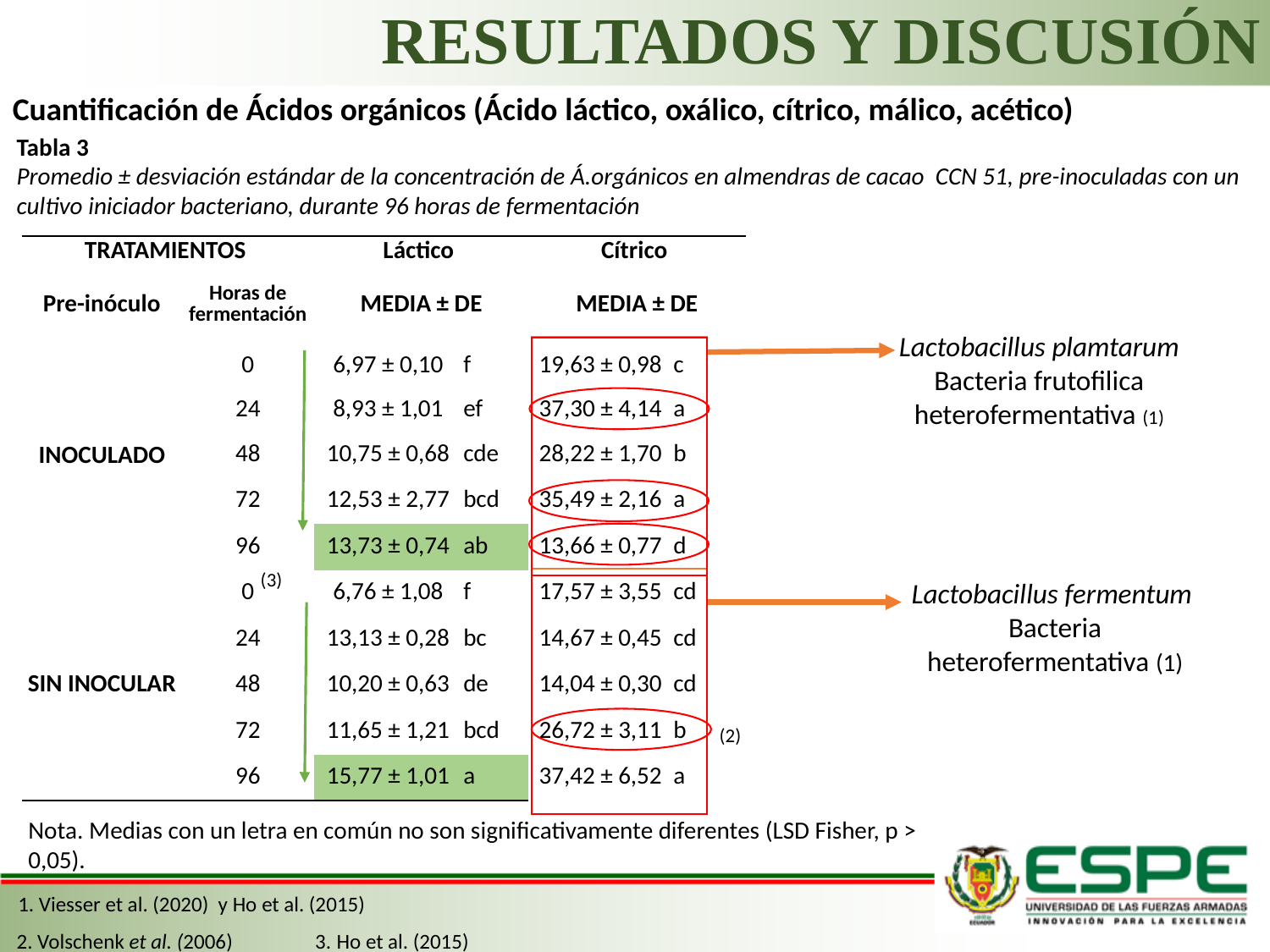

# RESULTADOS Y DISCUSIÓN
Cuantificación de Ácidos orgánicos (Ácido láctico, oxálico, cítrico, málico, acético)
Tabla 3
Promedio ± desviación estándar de la concentración de Á.orgánicos en almendras de cacao  CCN 51, pre-inoculadas con un cultivo iniciador bacteriano, durante 96 horas de fermentación

| TRATAMIENTOS |  | Láctico |  | Cítrico |  |
| --- | --- | --- | --- | --- | --- |
| Pre-inóculo | Horas de fermentación | MEDIA ± DE |  | MEDIA ± DE |  |
| INOCULADO | 0 | 6,97 ± 0,10 | f | 19,63 ± 0,98 | c |
|  | 24 | 8,93 ± 1,01 | ef | 37,30 ± 4,14 | a |
|  | 48 | 10,75 ± 0,68 | cde | 28,22 ± 1,70 | b |
|  | 72 | 12,53 ± 2,77 | bcd | 35,49 ± 2,16 | a |
|  | 96 | 13,73 ± 0,74 | ab | 13,66 ± 0,77 | d |
| SIN INOCULAR | 0 | 6,76 ± 1,08 | f | 17,57 ± 3,55 | cd |
|  | 24 | 13,13 ± 0,28 | bc | 14,67 ± 0,45 | cd |
|  | 48 | 10,20 ± 0,63 | de | 14,04 ± 0,30 | cd |
|  | 72 | 11,65 ± 1,21 | bcd | 26,72 ± 3,11 | b |
|  | 96 | 15,77 ± 1,01 | a | 37,42 ± 6,52 | a |
Lactobacillus plamtarum
Bacteria frutofilica heterofermentativa (1)

(3)
Lactobacillus fermentum
Bacteria heterofermentativa (1)

(2)
Nota. Medias con un letra en común no son significativamente diferentes (LSD Fisher, p > 0,05).
1. Viesser et al. (2020)  y Ho et al. (2015)
2. Volschenk et al. (2006)                 3. Ho et al. (2015)
 .